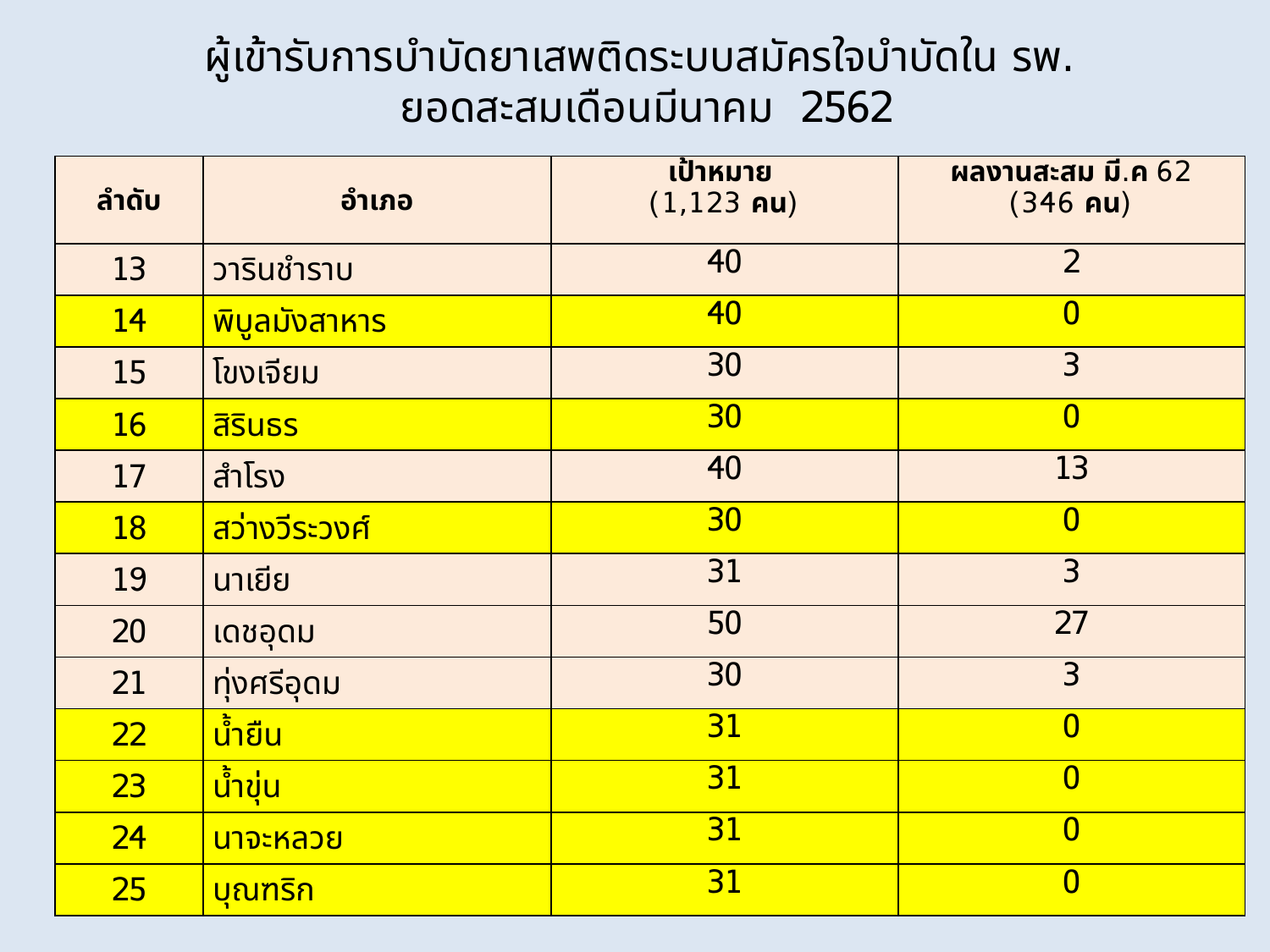

# ผู้เข้ารับการบำบัดยาเสพติดระบบสมัครใจบำบัดใน รพ. ยอดสะสมเดือนมีนาคม  2562
| ลำดับ | อำเภอ | เป้าหมาย (1,123 คน) | ผลงานสะสม มี.ค 62 (346 คน) |
| --- | --- | --- | --- |
| 13 | วารินชำราบ | 40 | 2 |
| 14 | พิบูลมังสาหาร | 40 | 0 |
| 15 | โขงเจียม | 30 | 3 |
| 16 | สิรินธร | 30 | 0 |
| 17 | สำโรง | 40 | 13 |
| 18 | สว่างวีระวงศ์ | 30 | 0 |
| 19 | นาเยีย | 31 | 3 |
| 20 | เดชอุดม | 50 | 27 |
| 21 | ทุ่งศรีอุดม | 30 | 3 |
| 22 | น้ำยืน | 31 | 0 |
| 23 | น้ำขุ่น | 31 | 0 |
| 24 | นาจะหลวย | 31 | 0 |
| 25 | บุณฑริก | 31 | 0 |